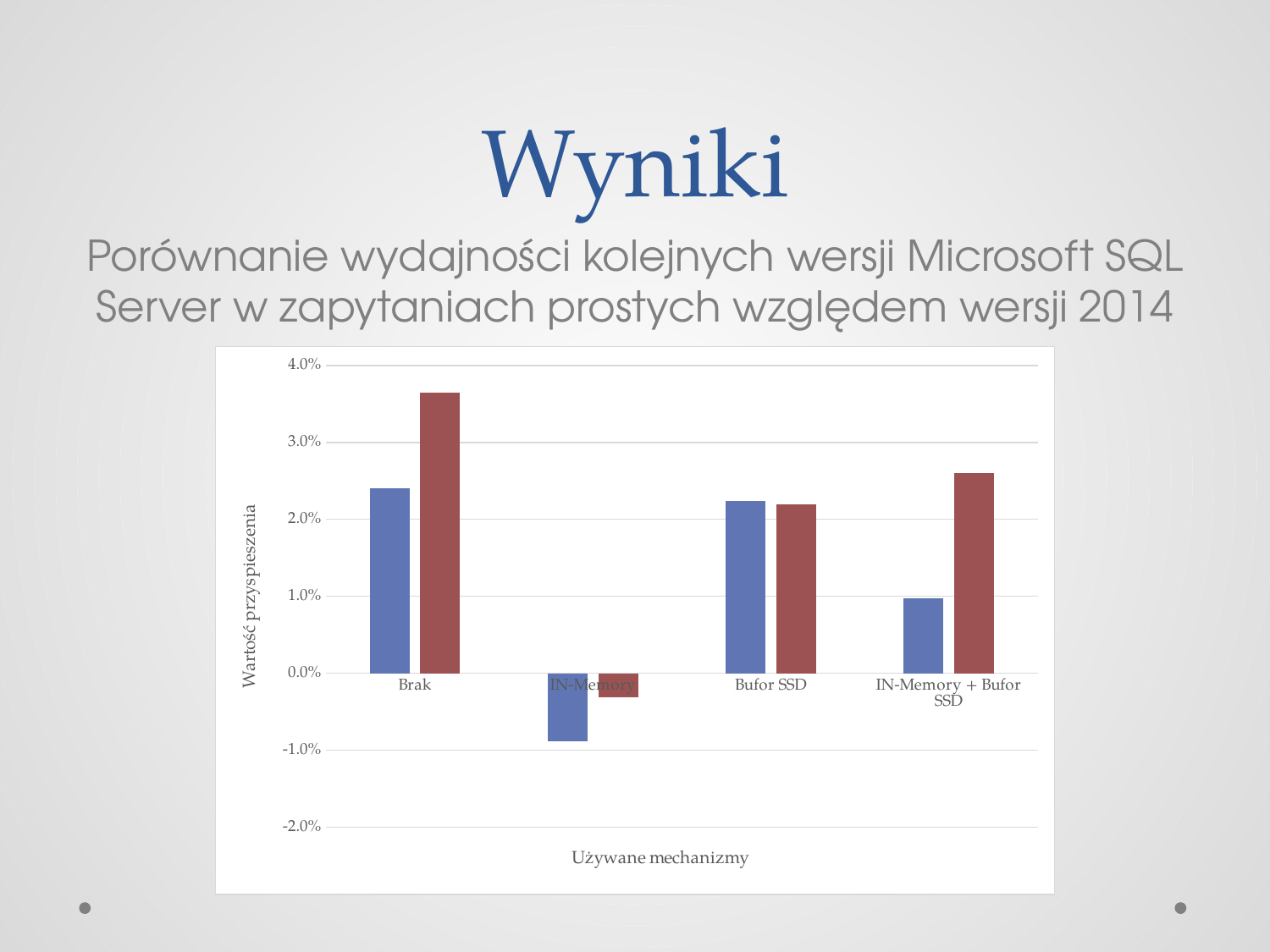

# Wyniki
Porównanie wydajności kolejnych wersji Microsoft SQL Server w zapytaniach prostych względem wersji 2014

### Chart

| Category |  |  |
|---|---|---|
| Brak | 0.024021352313167158 | 0.03647005853219265 |
| IN-Memory | -0.008888888888888837 | -0.003129190880643674 |
| Bufor SSD | 0.022431583669807027 | 0.021973094170403724 |
| IN-Memory + Bufor SSD | 0.009725906277630482 | 0.02605570530098844 |